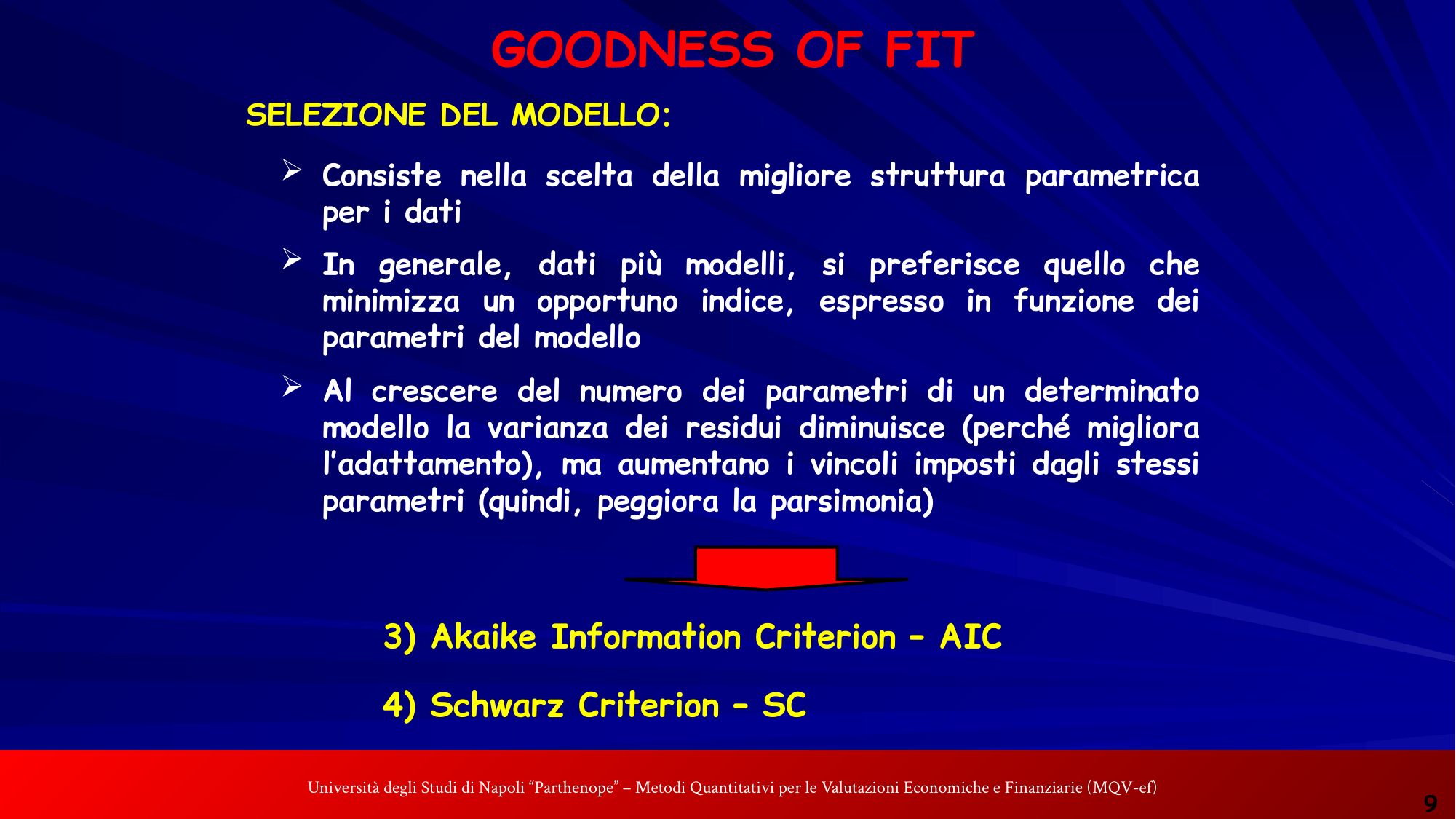

GOODNESS OF FIT
SELEZIONE DEL MODELLO:
Consiste nella scelta della migliore struttura parametrica per i dati
In generale, dati più modelli, si preferisce quello che minimizza un opportuno indice, espresso in funzione dei parametri del modello
Al crescere del numero dei parametri di un determinato modello la varianza dei residui diminuisce (perché migliora l’adattamento), ma aumentano i vincoli imposti dagli stessi parametri (quindi, peggiora la parsimonia)

3) Akaike Information Criterion – AIC
4) Schwarz Criterion – SC
   Università degli Studi di Napoli “Parthenope” – Metodi Quantitativi per le Valutazioni Economiche e Finanziarie (MQV-ef)
Analisi dei Dati Spaziali per le Applicazioni Economiche – Gennaro Punzo
9